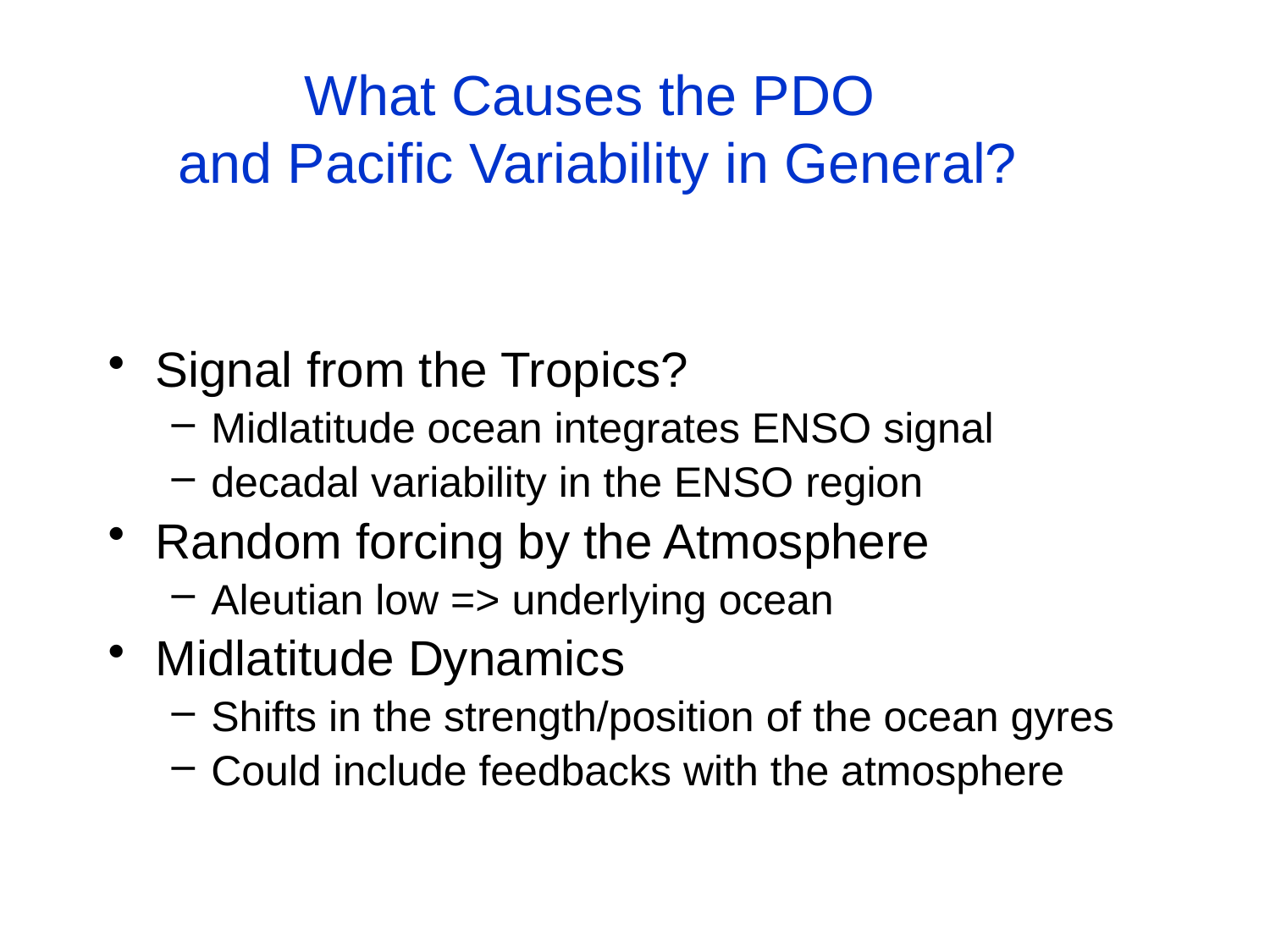

# What Causes the PDO and Pacific Variability in General?
Signal from the Tropics?
Midlatitude ocean integrates ENSO signal
decadal variability in the ENSO region
Random forcing by the Atmosphere
Aleutian low => underlying ocean
Midlatitude Dynamics
Shifts in the strength/position of the ocean gyres
Could include feedbacks with the atmosphere